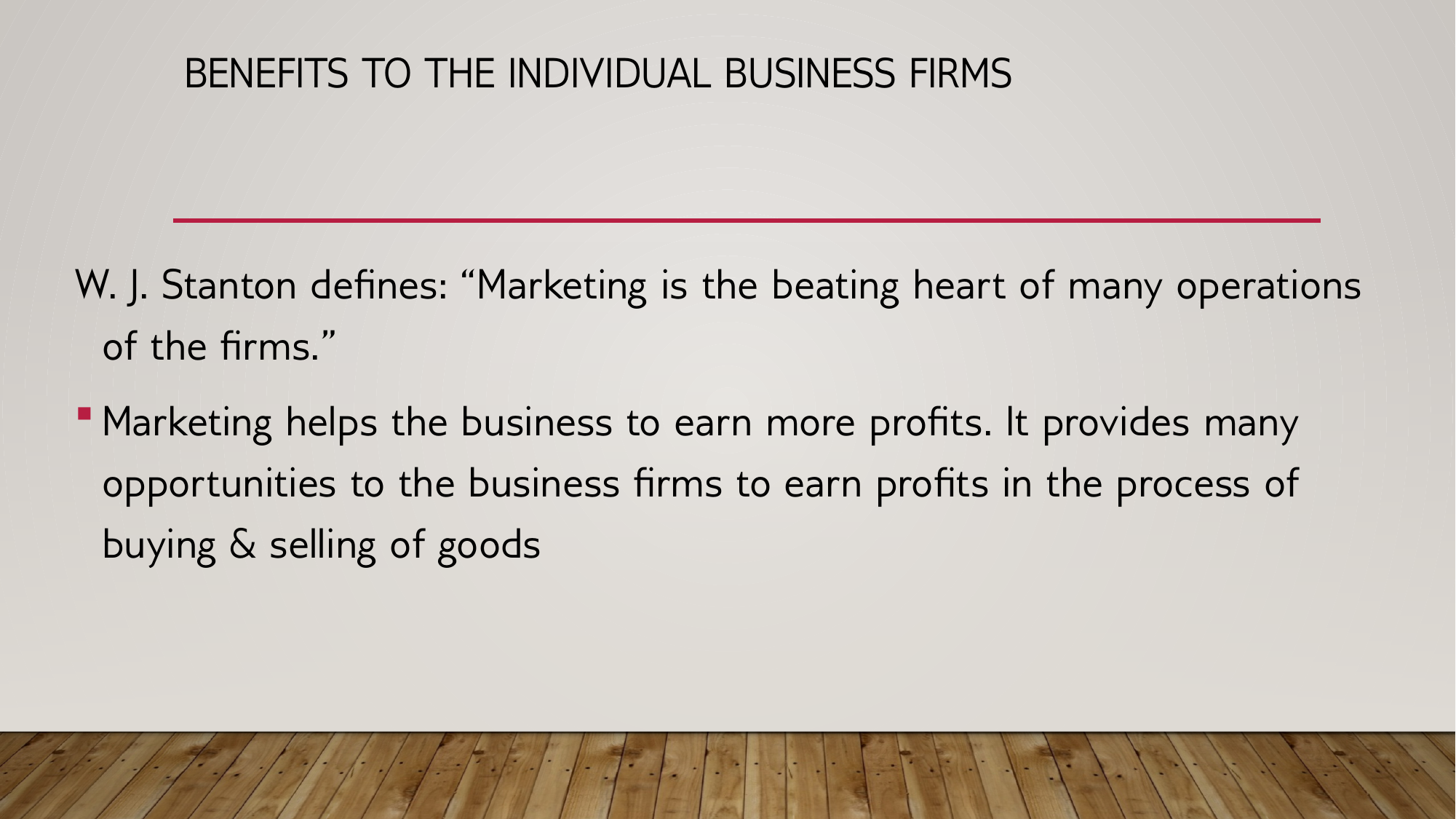

# Benefits to the individual business firms
W. J. Stanton defines: “Marketing is the beating heart of many operations of the firms.”
Marketing helps the business to earn more profits. It provides many opportunities to the business firms to earn profits in the process of buying & selling of goods